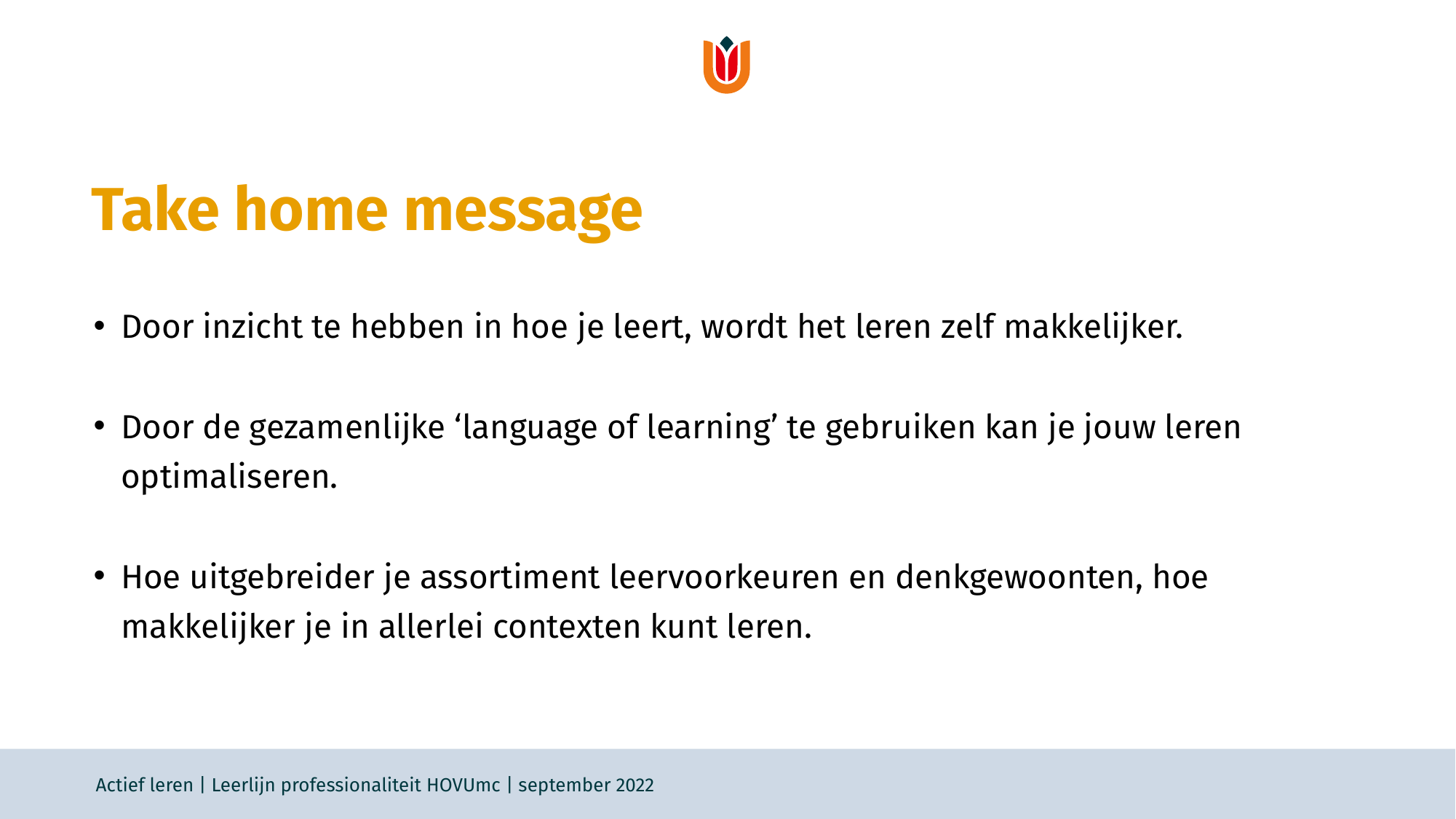

# Take home message
Door inzicht te hebben in hoe je leert, wordt het leren zelf makkelijker.

Door de gezamenlijke ‘language of learning’ te gebruiken kan je jouw leren optimaliseren.

Hoe uitgebreider je assortiment leervoorkeuren en denkgewoonten, hoe makkelijker je in allerlei contexten kunt leren.
Actief leren | Leerlijn professionaliteit HOVUmc | september 2022